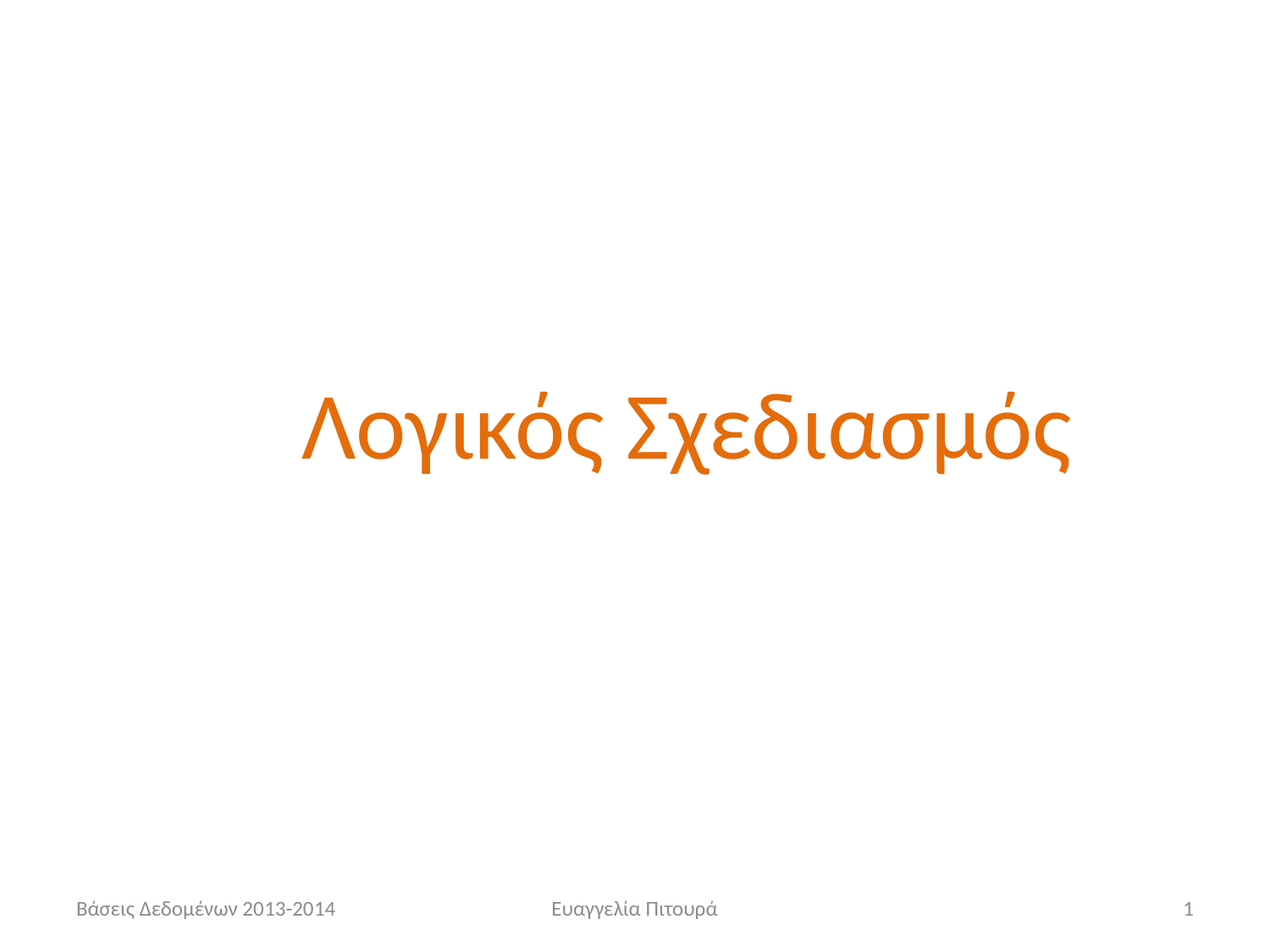

Λογικός Σχεδιασμός
Βάσεις Δεδομένων 2013-2014
Ευαγγελία Πιτουρά
1